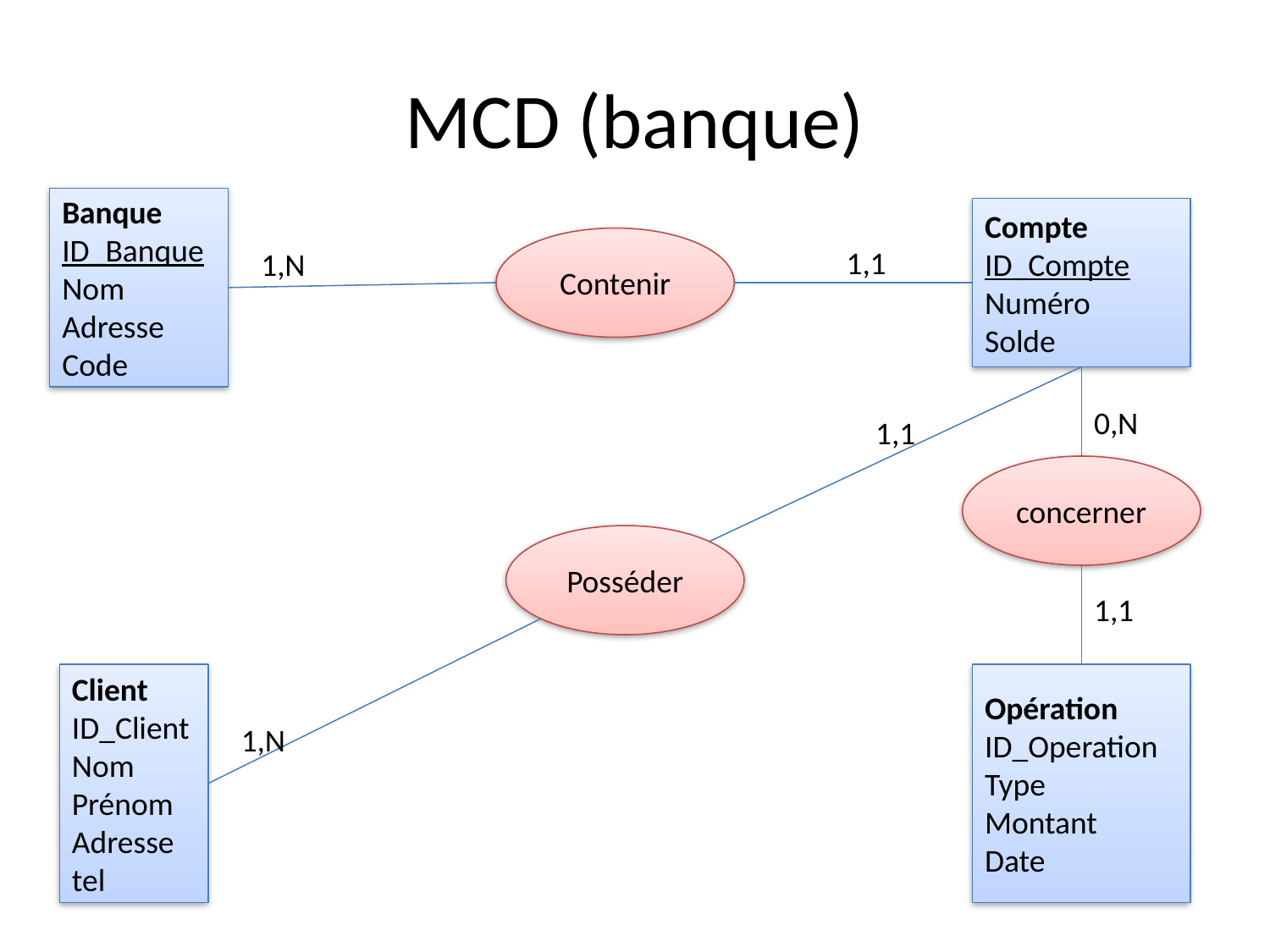

# MCD (banque)
Banque
ID_Banque
Nom
Adresse
Code
Compte
ID_Compte
Numéro
Solde
Contenir
1,1
1,N
0,N
1,1
concerner
Posséder
1,1
Client
ID_Client
Nom
Prénom
Adresse
tel
Opération
ID_Operation
Type
Montant
Date
1,N